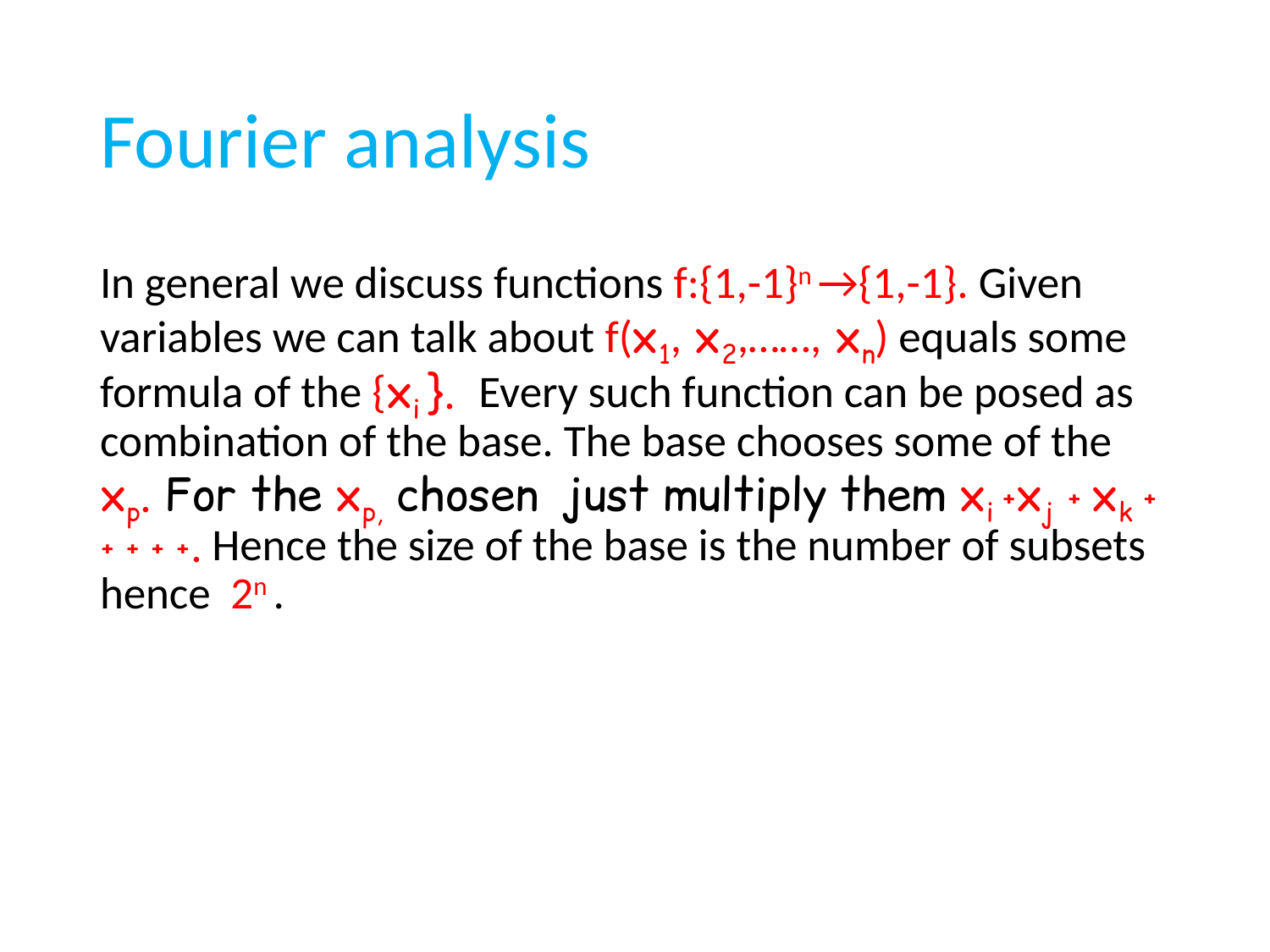

# Fourier analysis
In general we discuss functions f:{1,-1}n →{1,-1}. Given variables we can talk about f(x1, x2,……, xn) equals some formula of the {xi }.  Every such function can be posed as  combination of the base. The base chooses some of the xp. For the xp, chosen  just multiply them xi ˖xj ˖ xk ˖ ˖ ˖ ˖ ˖. Hence the size of the base is the number of subsets hence  2n .